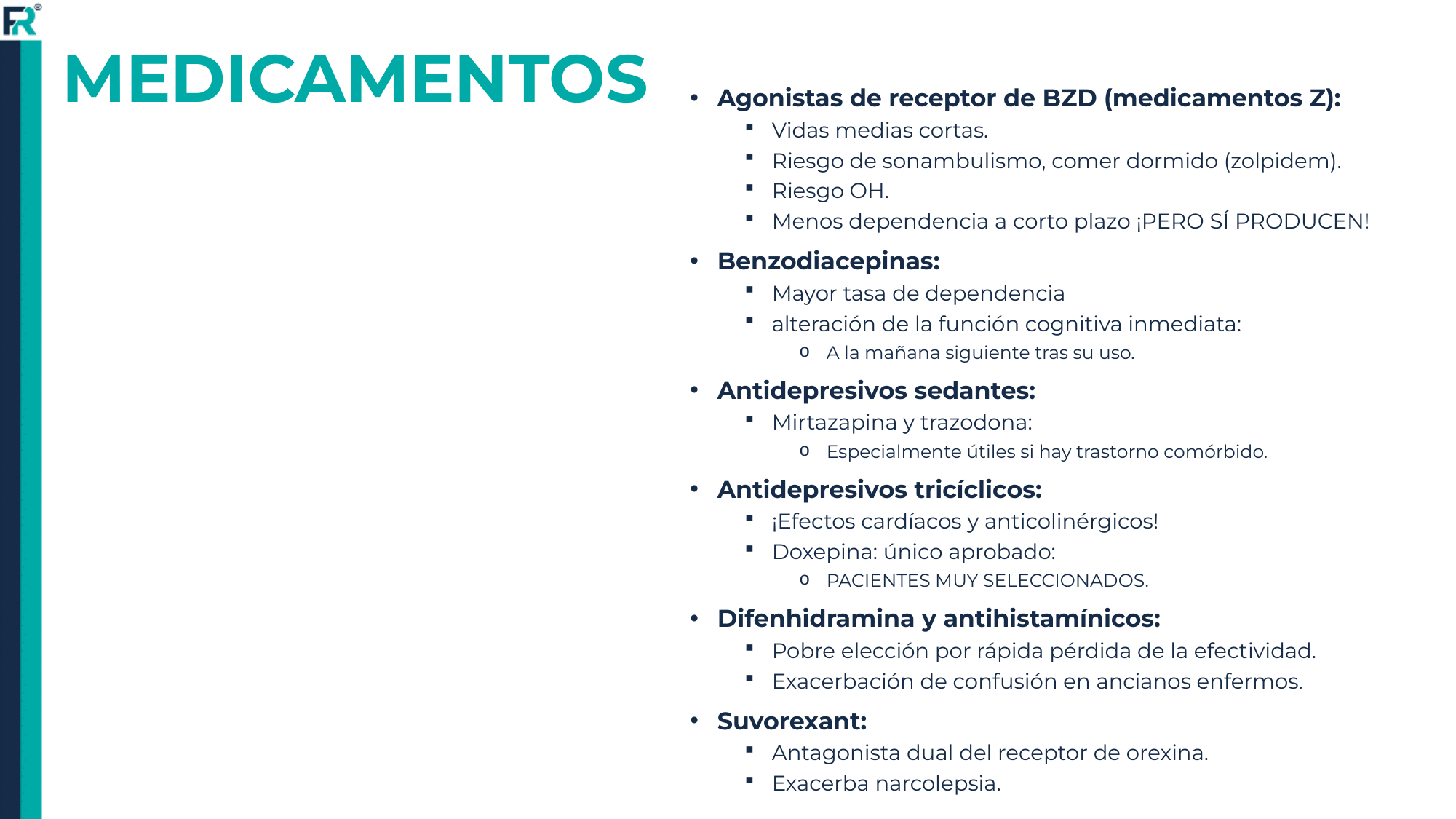

# MEDICAMENTOS
Agonistas de receptor de BZD (medicamentos Z):
Vidas medias cortas.
Riesgo de sonambulismo, comer dormido (zolpidem).
Riesgo OH.
Menos dependencia a corto plazo ¡PERO SÍ PRODUCEN!
Benzodiacepinas:
Mayor tasa de dependencia
alteración de la función cognitiva inmediata:
A la mañana siguiente tras su uso.
Antidepresivos sedantes:
Mirtazapina y trazodona:
Especialmente útiles si hay trastorno comórbido.
Antidepresivos tricíclicos:
¡Efectos cardíacos y anticolinérgicos!
Doxepina: único aprobado:
PACIENTES MUY SELECCIONADOS.
Difenhidramina y antihistamínicos:
Pobre elección por rápida pérdida de la efectividad.
Exacerbación de confusión en ancianos enfermos.
Suvorexant:
Antagonista dual del receptor de orexina.
Exacerba narcolepsia.